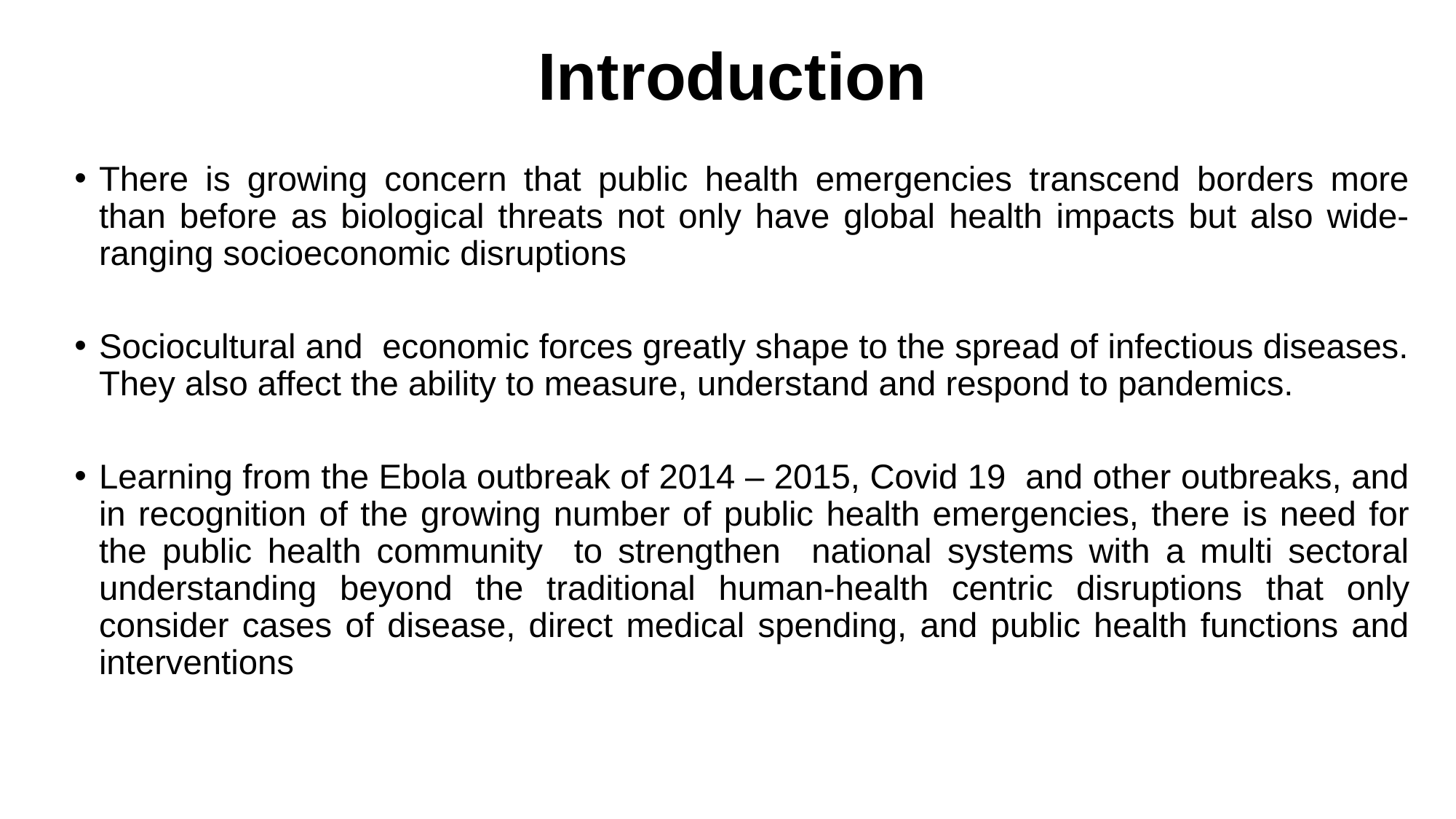

# Introduction

There is growing concern that public health emergencies transcend borders more than before as biological threats not only have global health impacts but also wide-ranging socioeconomic disruptions

Sociocultural and  economic forces greatly shape to the spread of infectious diseases. They also affect the ability to measure, understand and respond to pandemics.

Learning from the Ebola outbreak of 2014 – 2015, Covid 19  and other outbreaks, and in recognition of the growing number of public health emergencies, there is need for the public health community  to strengthen  national systems with a multi sectoral understanding beyond the traditional human-health centric disruptions that only consider cases of disease, direct medical spending, and public health functions and interventions